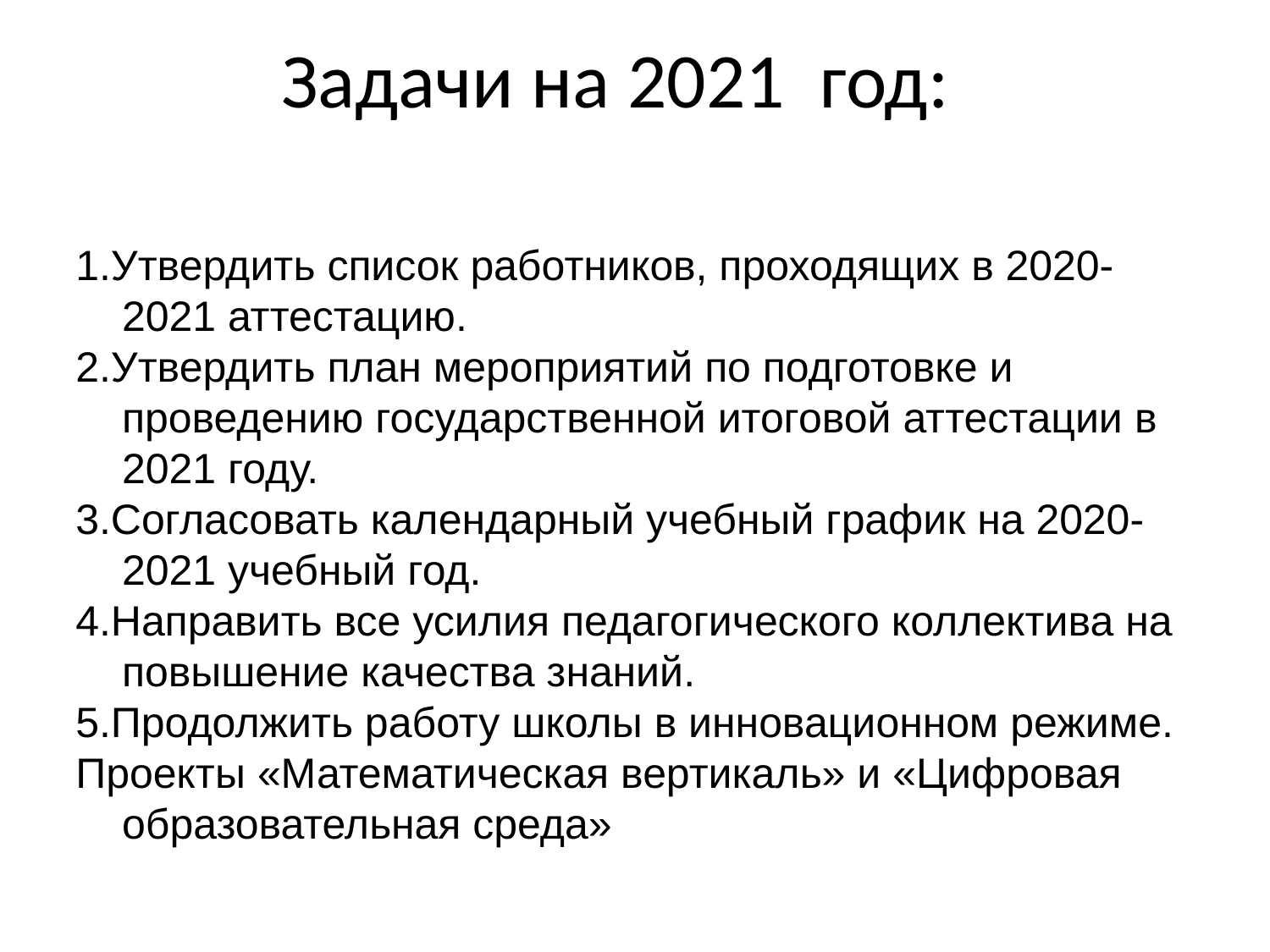

Задачи на 2021  год:
1.Утвердить список работников, проходящих в 2020-2021 аттестацию.
2.Утвердить план мероприятий по подготовке и проведению государственной итоговой аттестации в 2021 году.
3.Согласовать календарный учебный график на 2020-2021 учебный год.
4.Направить все усилия педагогического коллектива на повышение качества знаний.
5.Продолжить работу школы в инновационном режиме.
Проекты «Математическая вертикаль» и «Цифровая образовательная среда»
Утвердить план мероприятий по подготовке и проведению государственной итоговой аттестации в